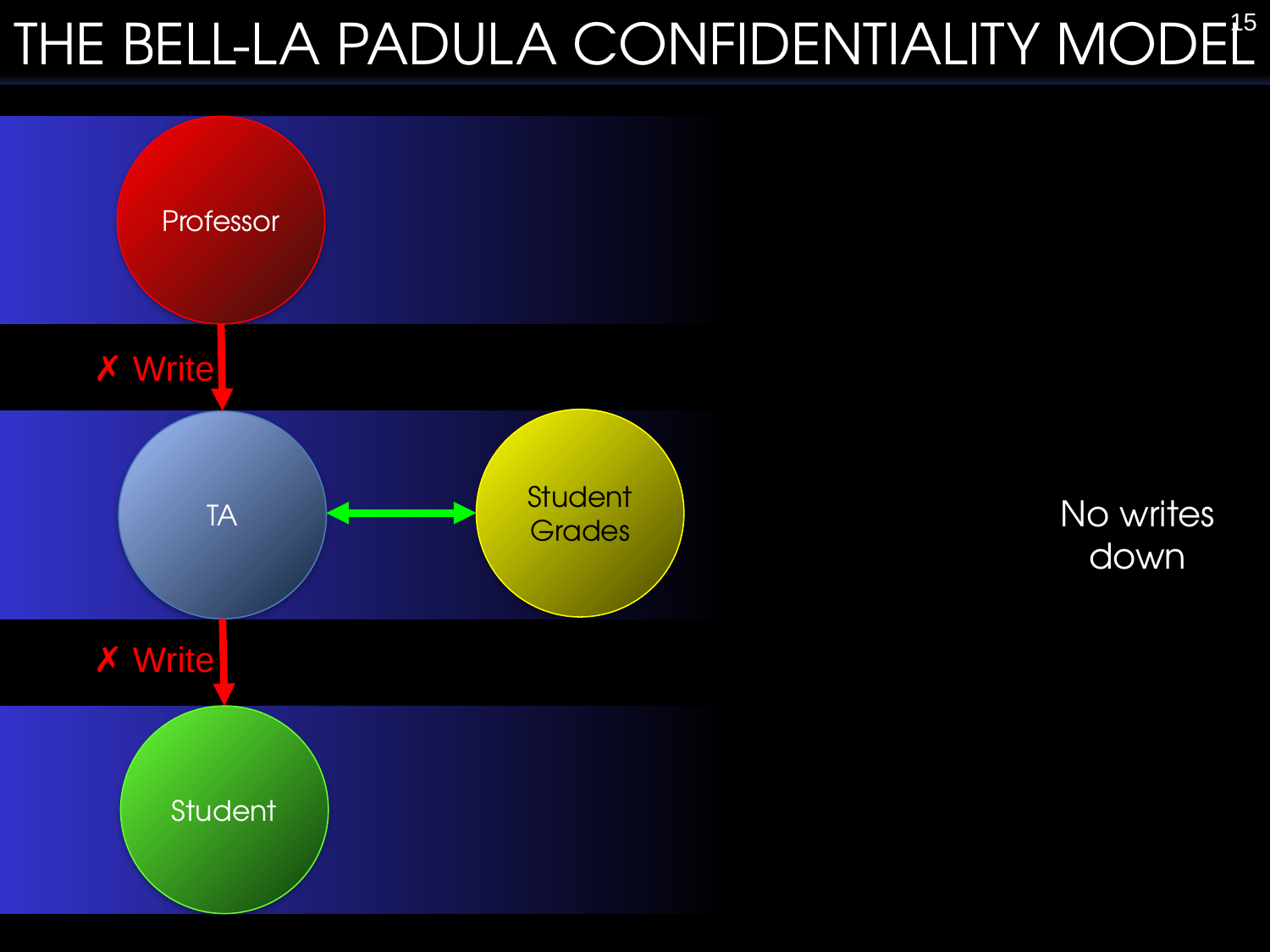

The Bell-La Padula Confidentiality Model
15

Professor
✗ Write
Student Grades
TA

✗ Write

Student
No writes down